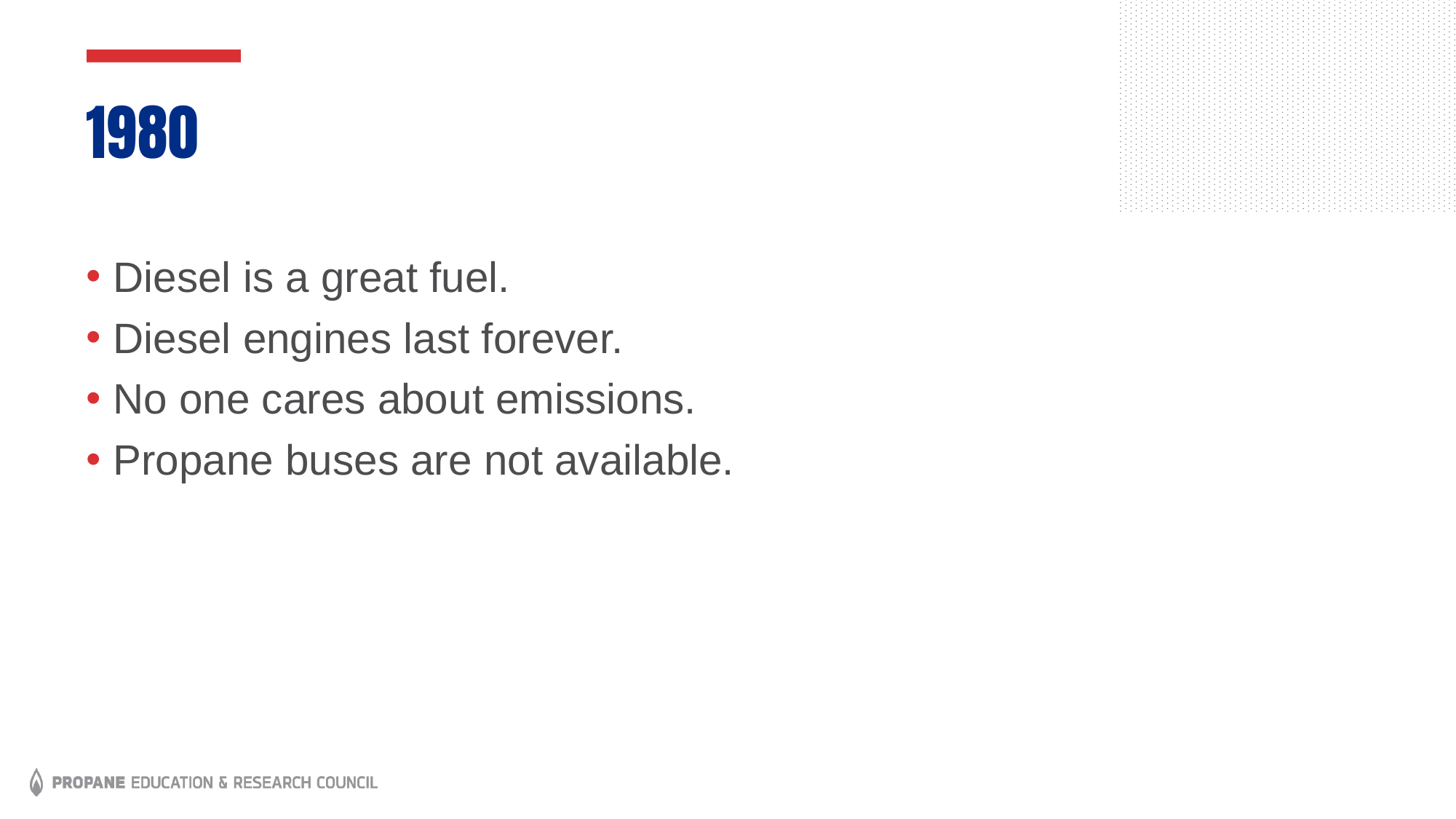

# 1980
Diesel is a great fuel.
Diesel engines last forever.
No one cares about emissions.
Propane buses are not available.